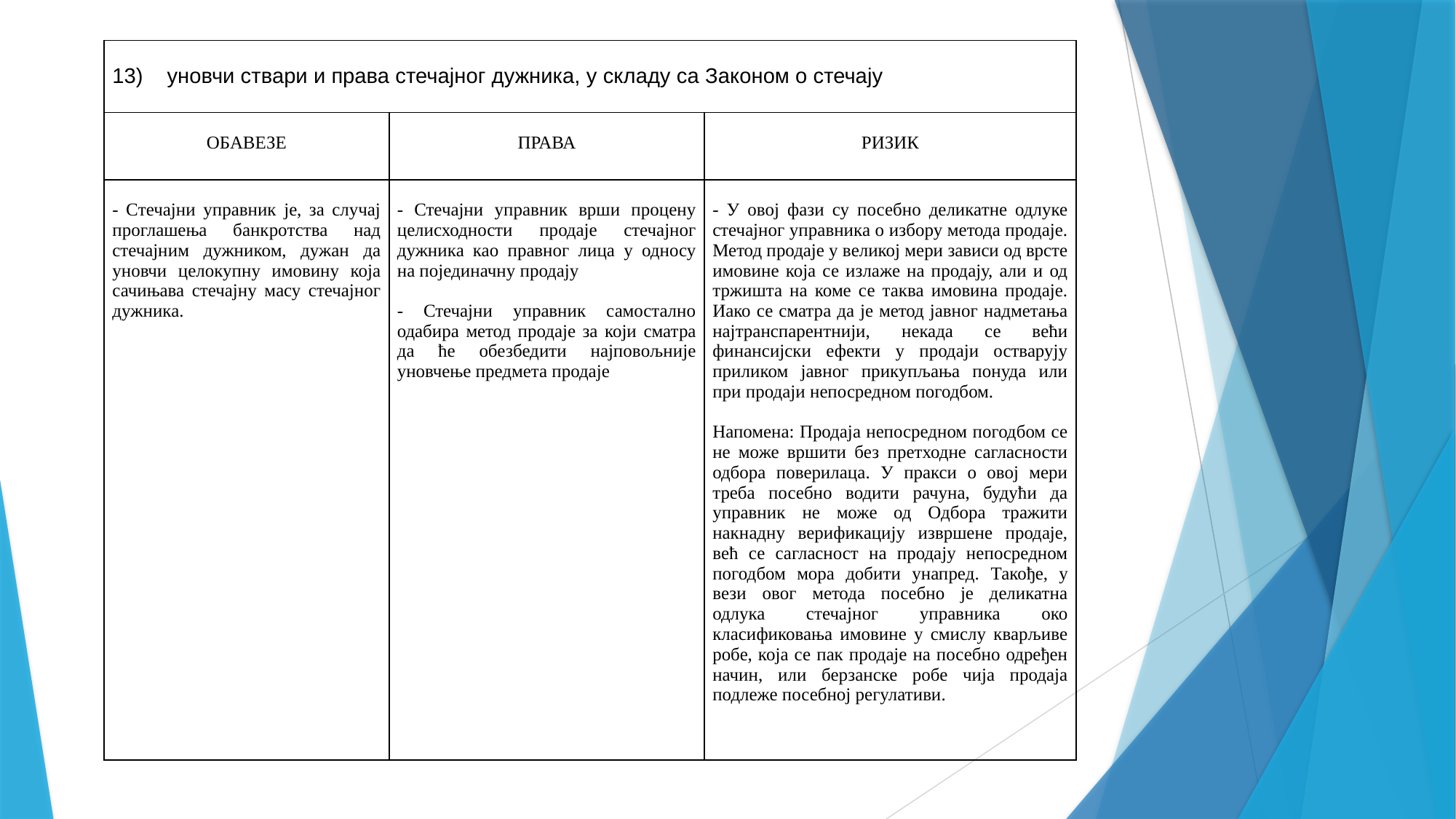

| 13) уновчи ствари и права стечајног дужника, у складу са Законом о стечају |  |  |
| --- | --- | --- |
| ОБАВЕЗЕ | ПРАВА | РИЗИК |
| - Стечајни управник је, за случај проглашења банкротства над стечајним дужником, дужан да уновчи целокупну имовину која сачињава стечајну масу стечајног дужника. | - Стечајни управник врши процену целисходности продаје стечајног дужника као правног лица у односу на појединачну продају - Стечајни управник самостално одабира метод продаје за који сматра да ће обезбедити најповољније уновчење предмета продаје | - У овој фази су посебно деликатне одлуке стечајног управника о избору метода продаје. Метод продаје у великој мери зависи од врсте имовине која се излаже на продају, али и од тржишта на коме се таква имовина продаје. Иако се сматра да је метод јавног надметања најтранспарентнији, некада се већи финансијски ефекти у продаји остварују приликом јавног прикупљања понуда или при продаји непосредном погодбом. Напомена: Продаја непосредном погодбом се не може вршити без претходне сагласности одбора поверилаца. У пракси о овој мери треба посебно водити рачуна, будући да управник не може од Одбора тражити накнадну верификацију извршене продаје, већ се сагласност на продају непосредном погодбом мора добити унапред. Такође, у вези овог метода посебно је деликатна одлука стечајног управника око класификовања имовине у смислу кварљиве робе, која се пак продаје на посебно одређен начин, или берзанске робе чија продаја подлеже посебној регулативи. |